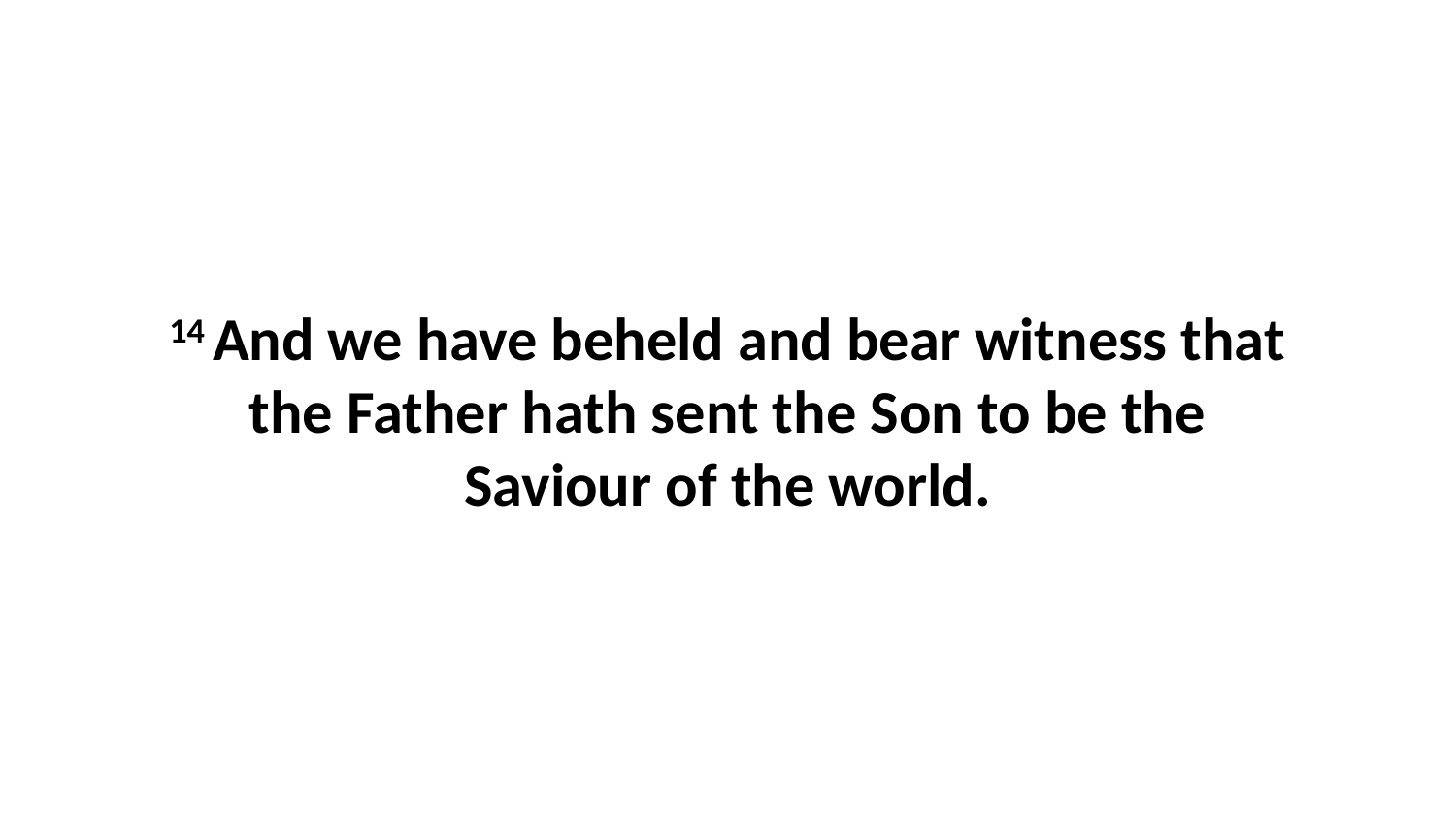

14 And we have beheld and bear witness that the Father hath sent the Son to be the Saviour of the world.